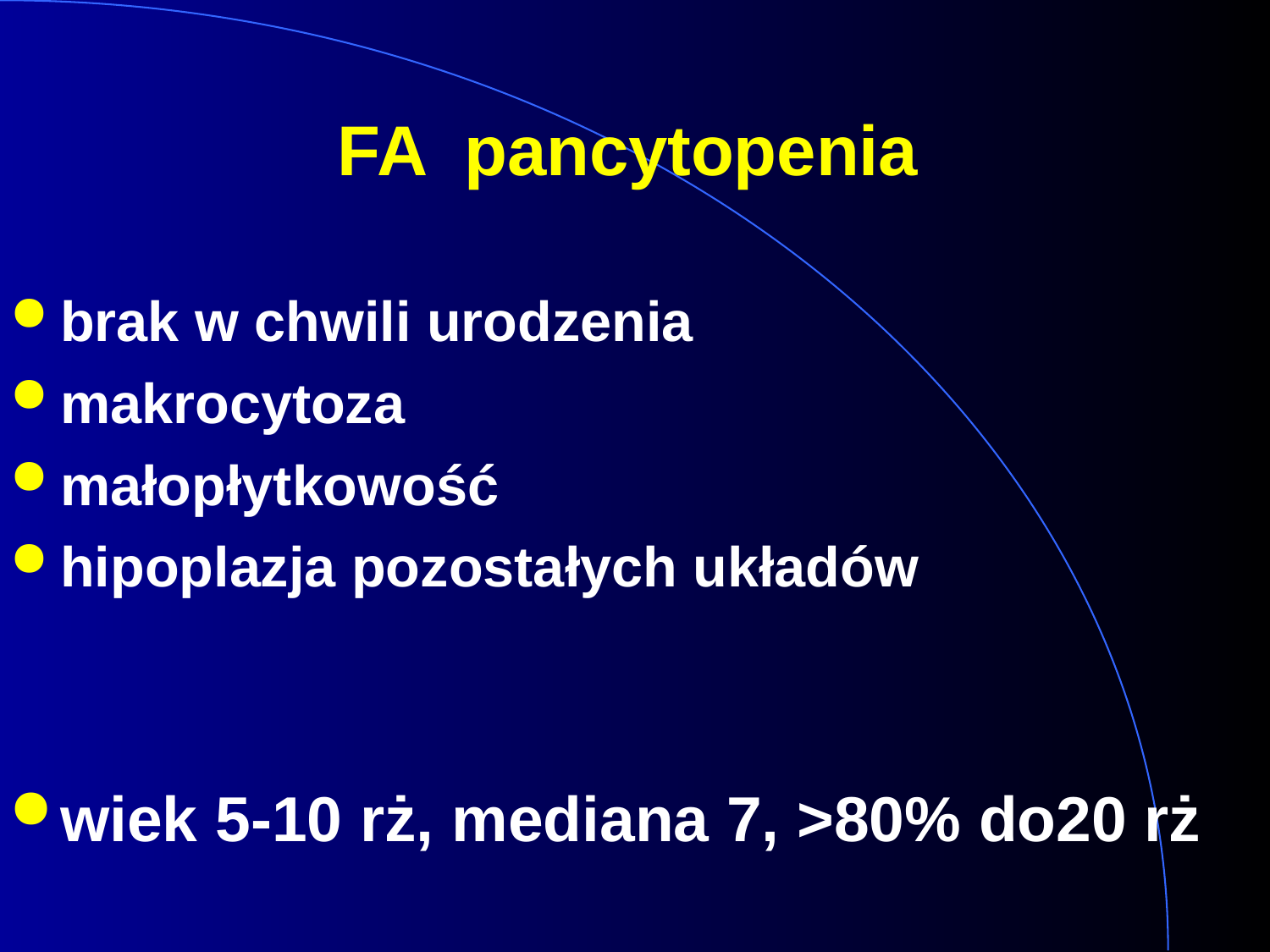

FA  pancytopenia

brak w chwili urodzenia
makrocytoza
małopłytkowość
hipoplazja pozostałych układów

wiek 5-10 rż, mediana 7, >80% do20 rż